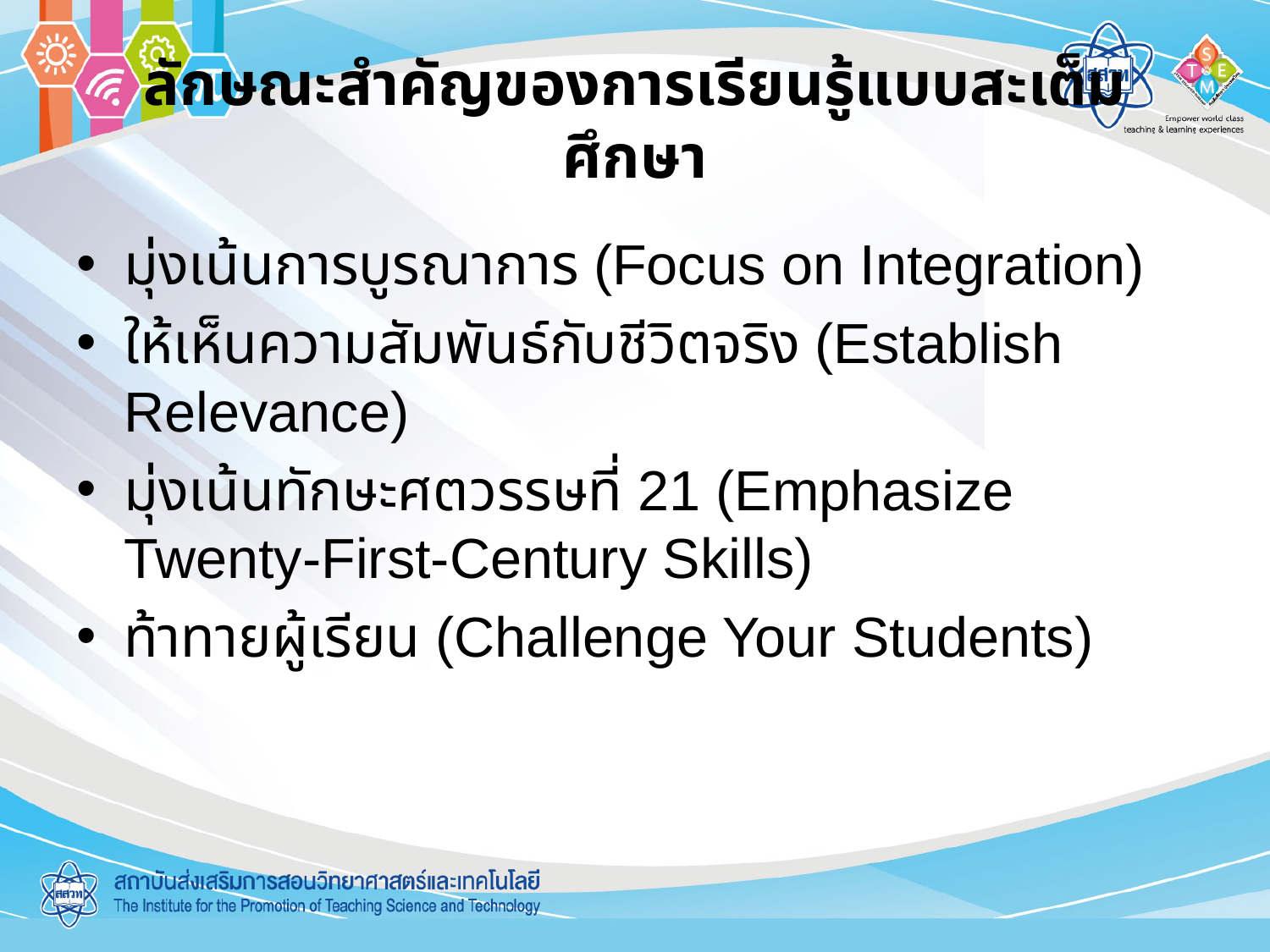

# ลักษณะสำคัญของการเรียนรู้แบบสะเต็มศึกษา
มุ่งเน้นการบูรณาการ (Focus on Integration)
ให้เห็นความสัมพันธ์กับชีวิตจริง (Establish Relevance)
มุ่งเน้นทักษะศตวรรษที่ 21 (Emphasize Twenty-First-Century Skills)
ท้าทายผู้เรียน (Challenge Your Students)